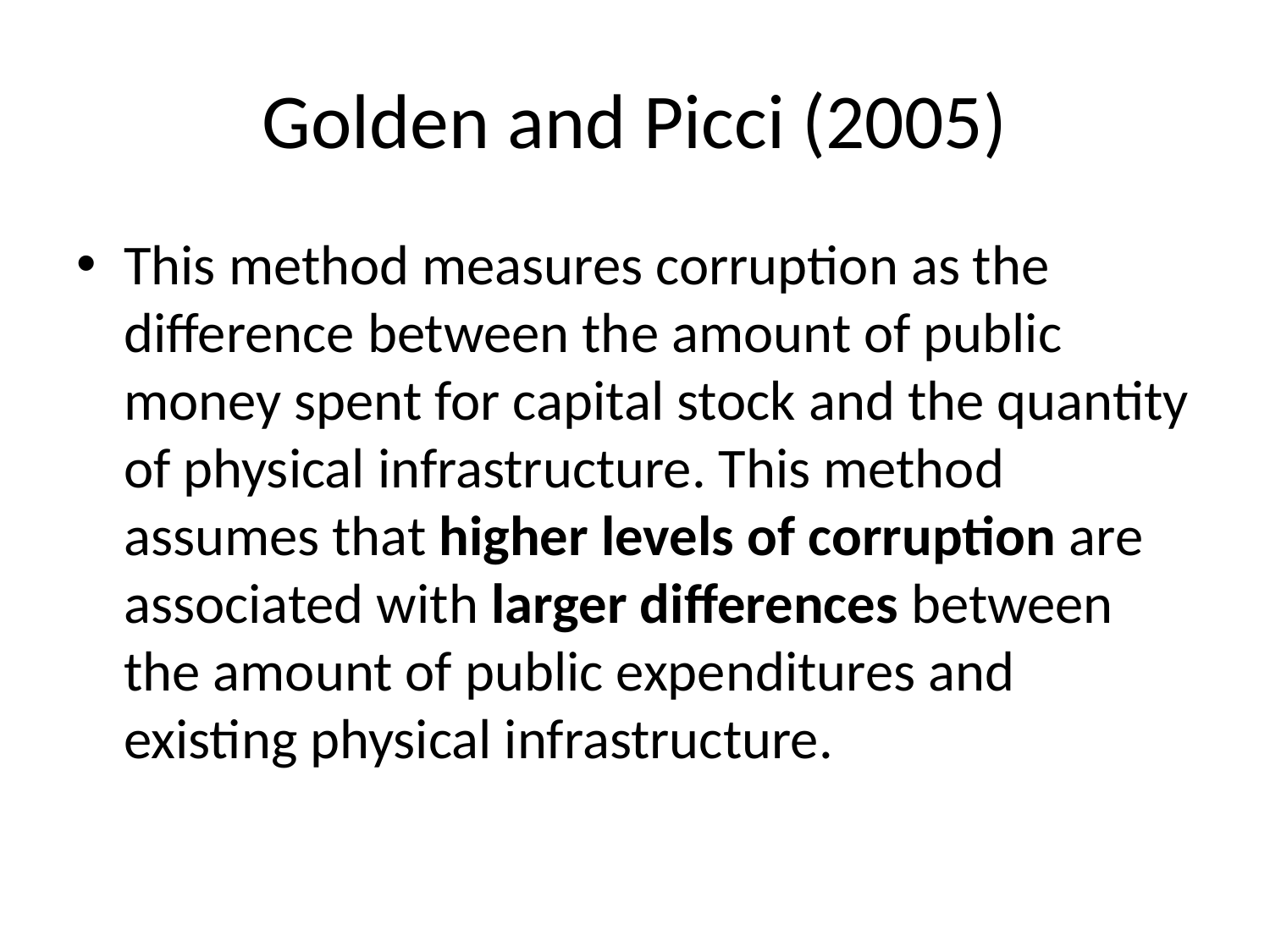

# Golden and Picci (2005)
This method measures corruption as the difference between the amount of public money spent for capital stock and the quantity of physical infrastructure. This method assumes that higher levels of corruption are associated with larger differences between the amount of public expenditures and existing physical infrastructure.